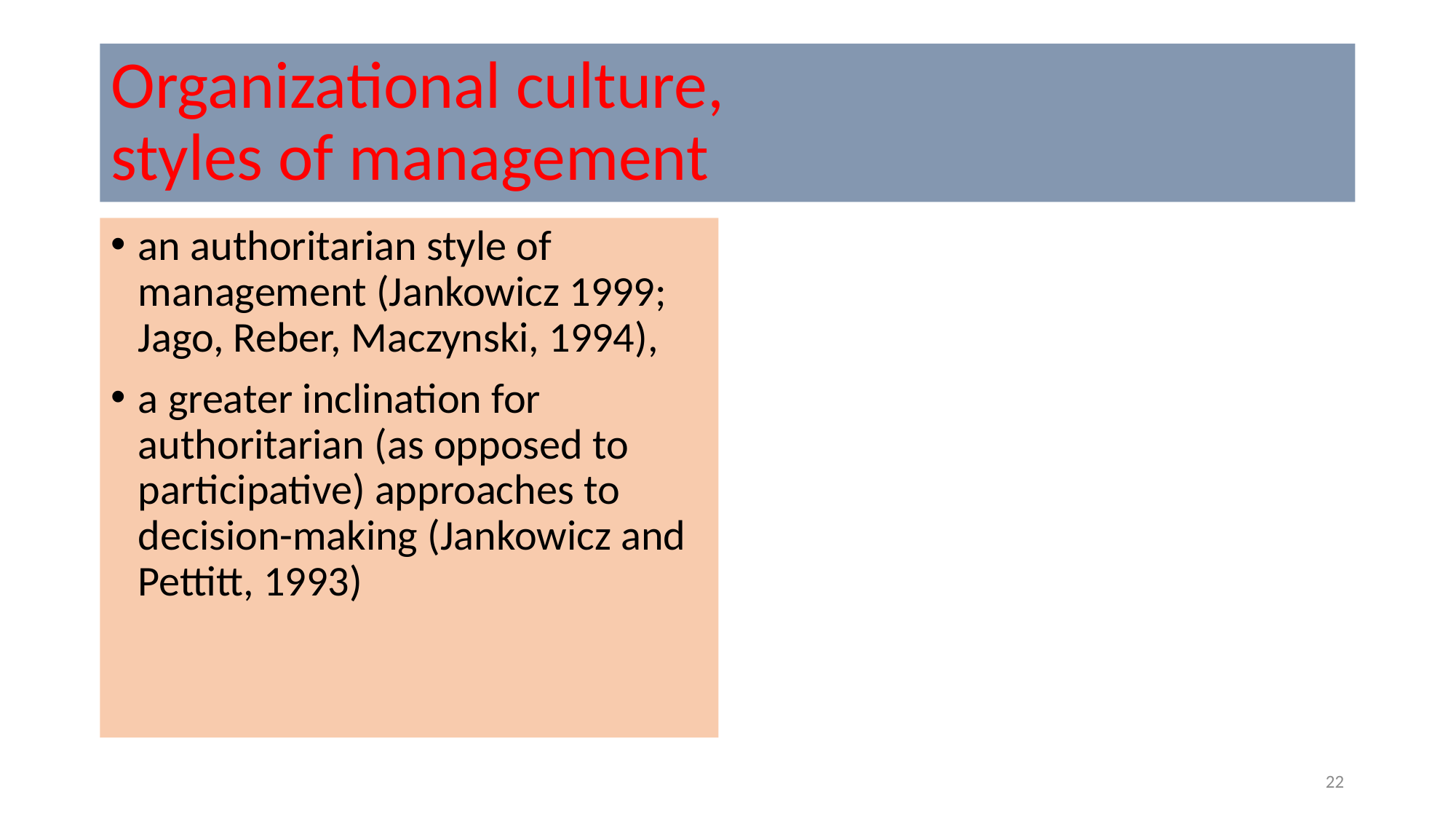

# Organizational culture, styles of management
an authoritarian style of management (Jankowicz 1999; Jago, Reber, Maczynski, 1994),
a greater inclination for authoritarian (as opposed to participative) approaches to decision-making (Jankowicz and Pettitt, 1993)

22